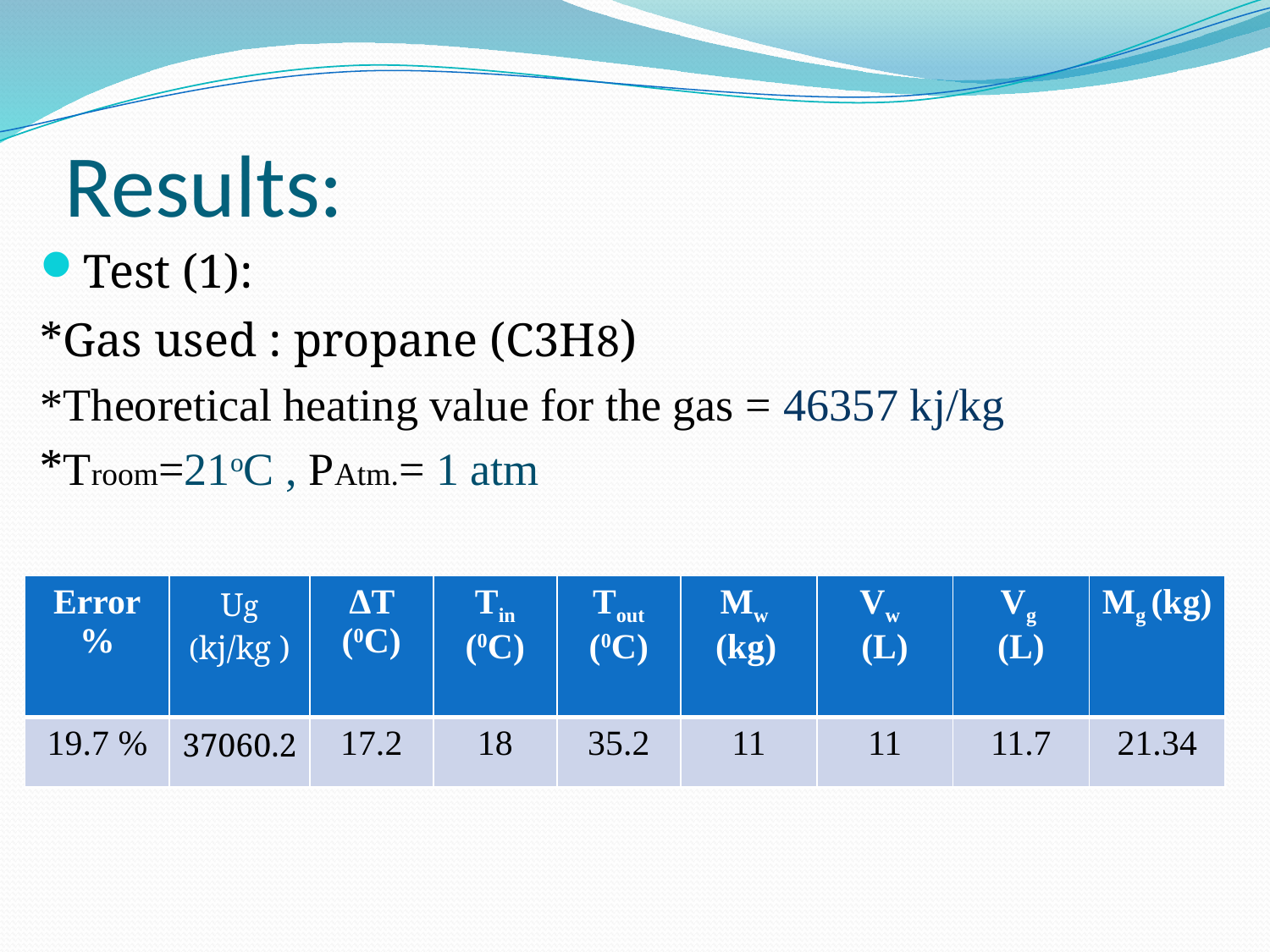

# Results:
Test (1):
*Gas used : propane (C3H8)
*Theoretical heating value for the gas = 46357 kj/kg
*Troom=21oC , PAtm.= 1 atm

| Error% | Ug (kj/kg ) | ΔT (0C) | Tin (0C) | Tout (0C) | Mw (kg) | Vw (L) | Vg (L) | Mg (kg) |
| --- | --- | --- | --- | --- | --- | --- | --- | --- |
| 19.7 % | 37060.2 | 17.2 | 18 | 35.2 | 11 | 11 | 11.7 | 21.34 |